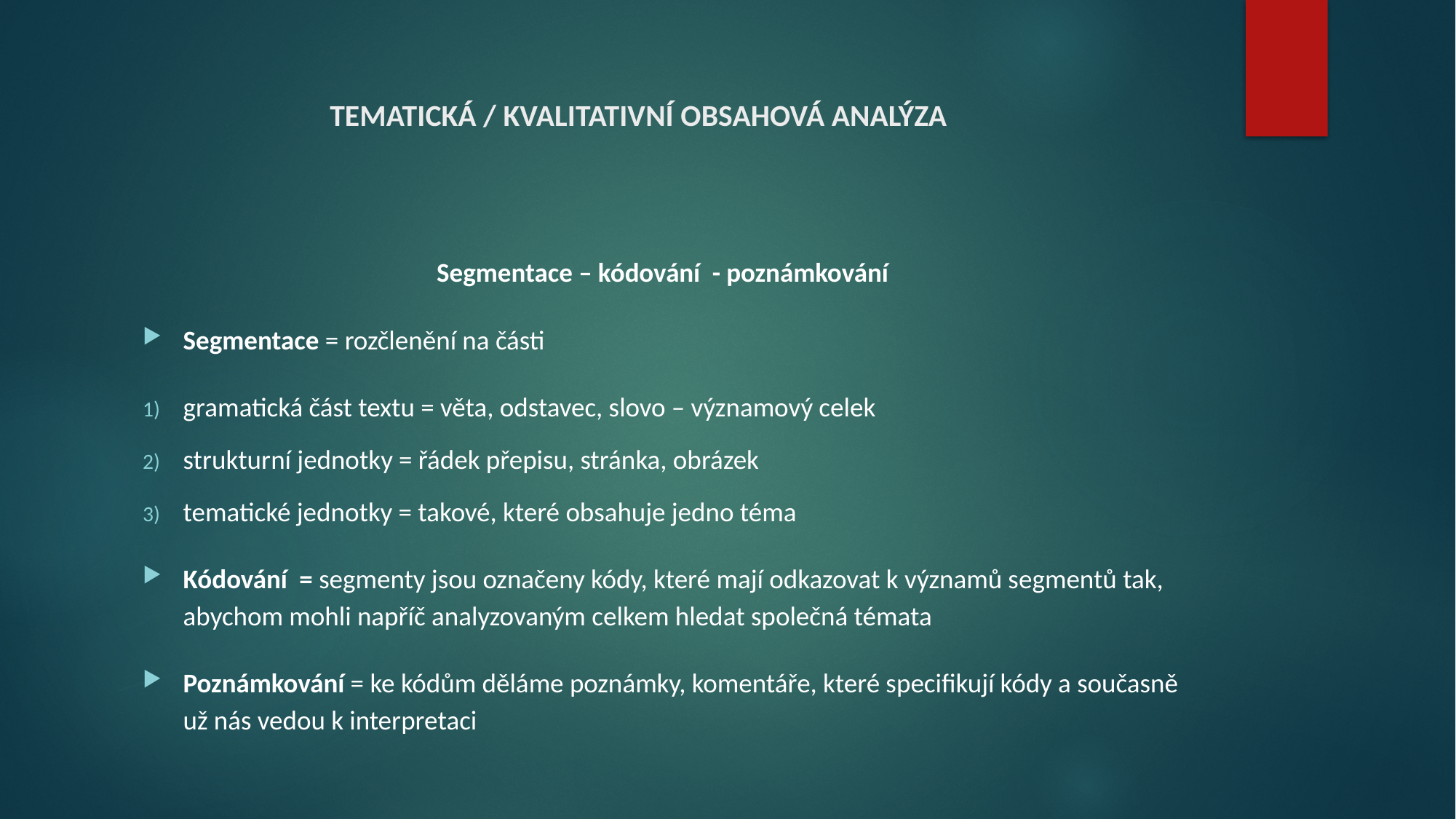

# TEMATICKÁ / KVALITATIVNÍ OBSAHOVÁ ANALÝZA
Segmentace – kódování  - poznámkování
Segmentace = rozčlenění na části
gramatická část textu = věta, odstavec, slovo – významový celek
strukturní jednotky = řádek přepisu, stránka, obrázek
tematické jednotky = takové, které obsahuje jedno téma
Kódování  = segmenty jsou označeny kódy, které mají odkazovat k významů segmentů tak, abychom mohli napříč analyzovaným celkem hledat společná témata
Poznámkování = ke kódům děláme poznámky, komentáře, které specifikují kódy a současně už nás vedou k interpretaci